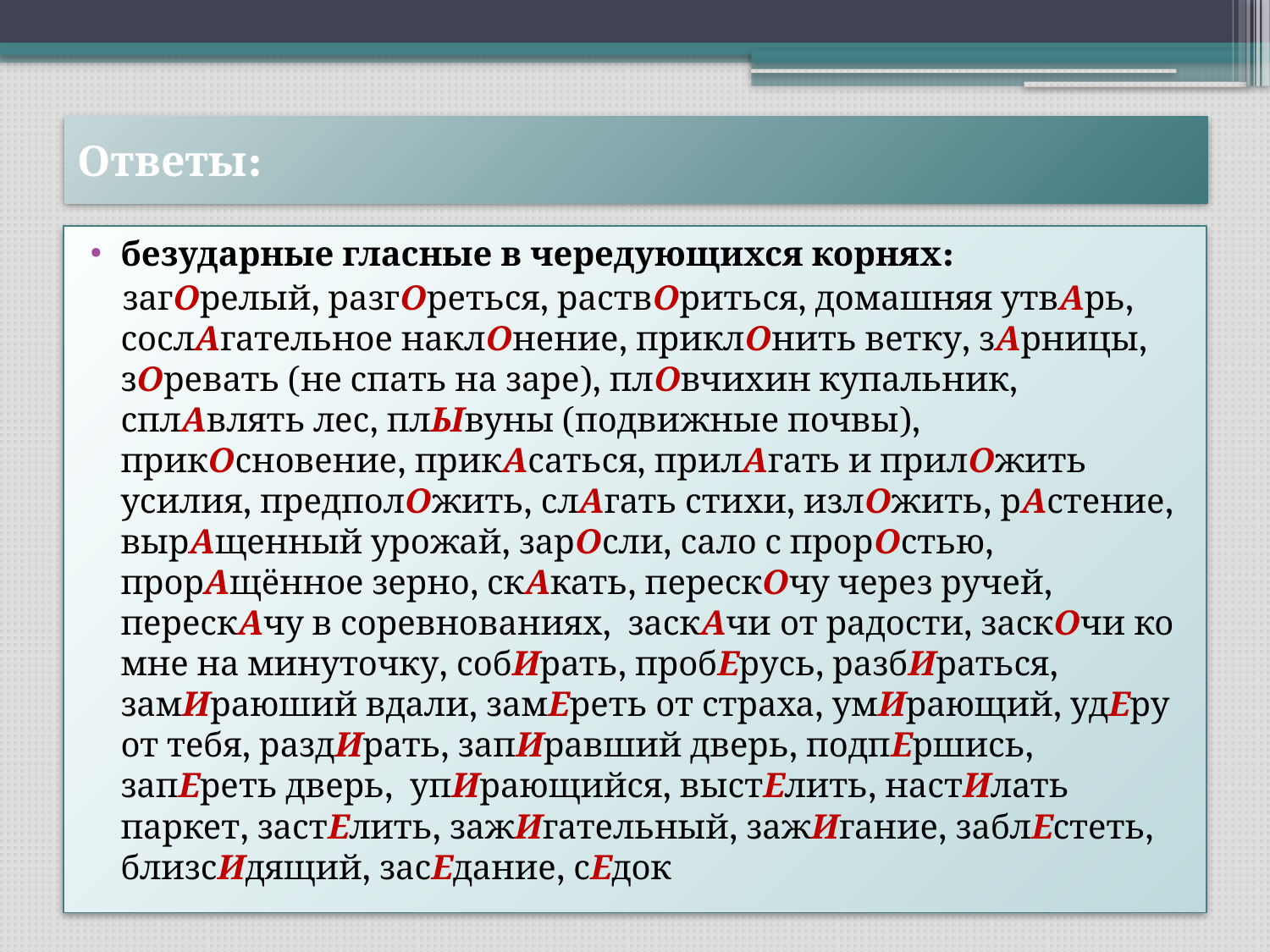

# Ответы:
безударные гласные в чередующихся корнях:
    загОрелый, разгОреться, раствОриться, домашняя утвАрь, сослАгательное наклОнение, приклОнить ветку, зАрницы, зОревать (не спать на заре), плОвчихин купальник, сплАвлять лес, плЫвуны (подвижные почвы), прикОсновение, прикАсаться, прилАгать и прилОжить усилия, предполОжить, слАгать стихи, излОжить, рАстение, вырАщенный урожай, зарОсли, сало с прорОстью, прорАщённое зерно, скАкать, перескОчу через ручей, перескАчу в соревнованиях,  заскАчи от радости, заскОчи ко мне на минуточку, собИрать, пробЕрусь, разбИраться, замИраюший вдали, замЕреть от страха, умИрающий, удЕру от тебя, раздИрать, запИравший дверь, подпЕршись, запЕреть дверь,  упИрающийся, выстЕлить, настИлать паркет, застЕлить, зажИгательный, зажИгание, заблЕстеть, близсИдящий, засЕдание, сЕдок